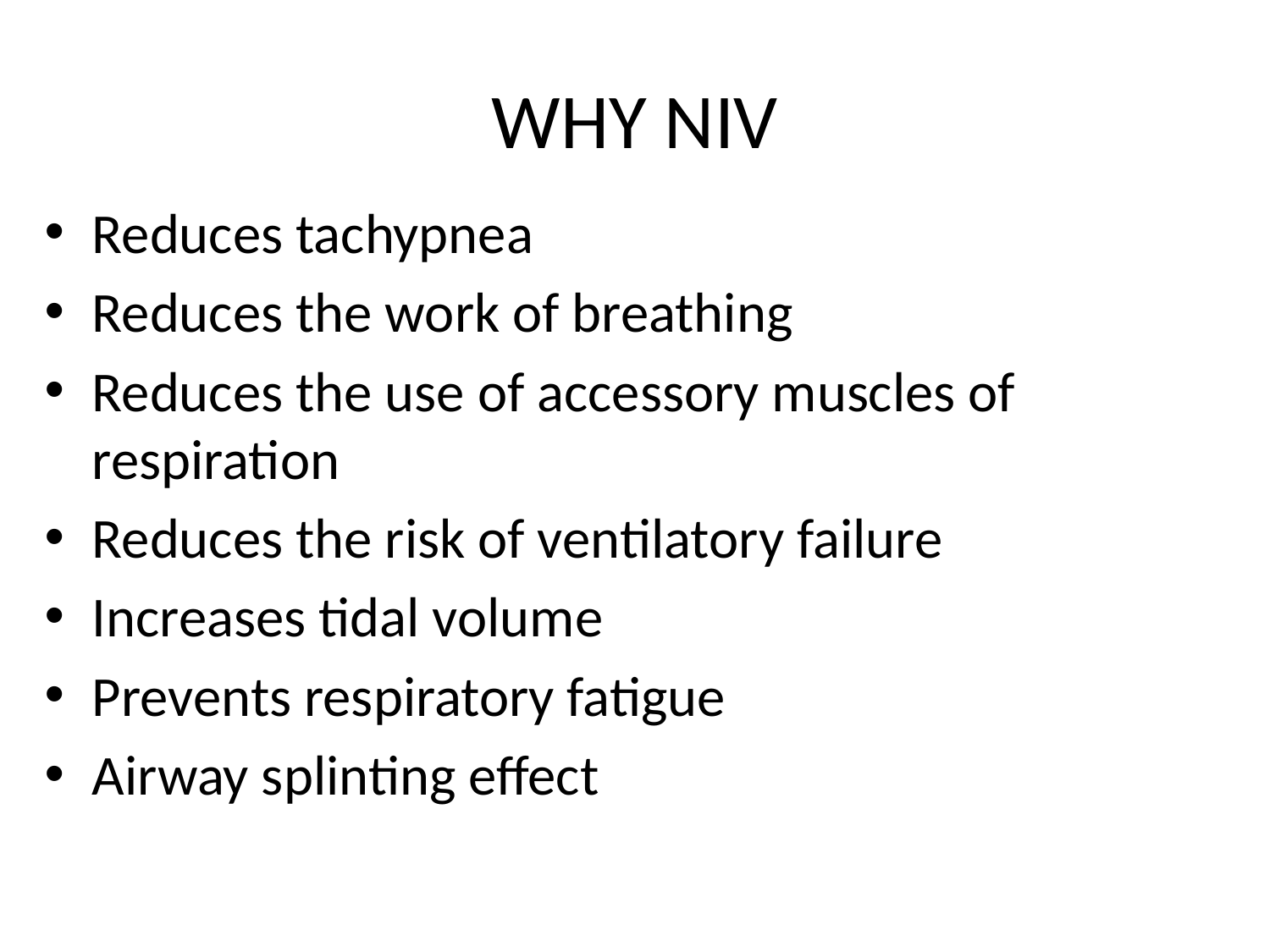

# WHY NIV
Reduces tachypnea
Reduces the work of breathing
Reduces the use of accessory muscles of respiration
Reduces the risk of ventilatory failure
Increases tidal volume
Prevents respiratory fatigue
Airway splinting effect